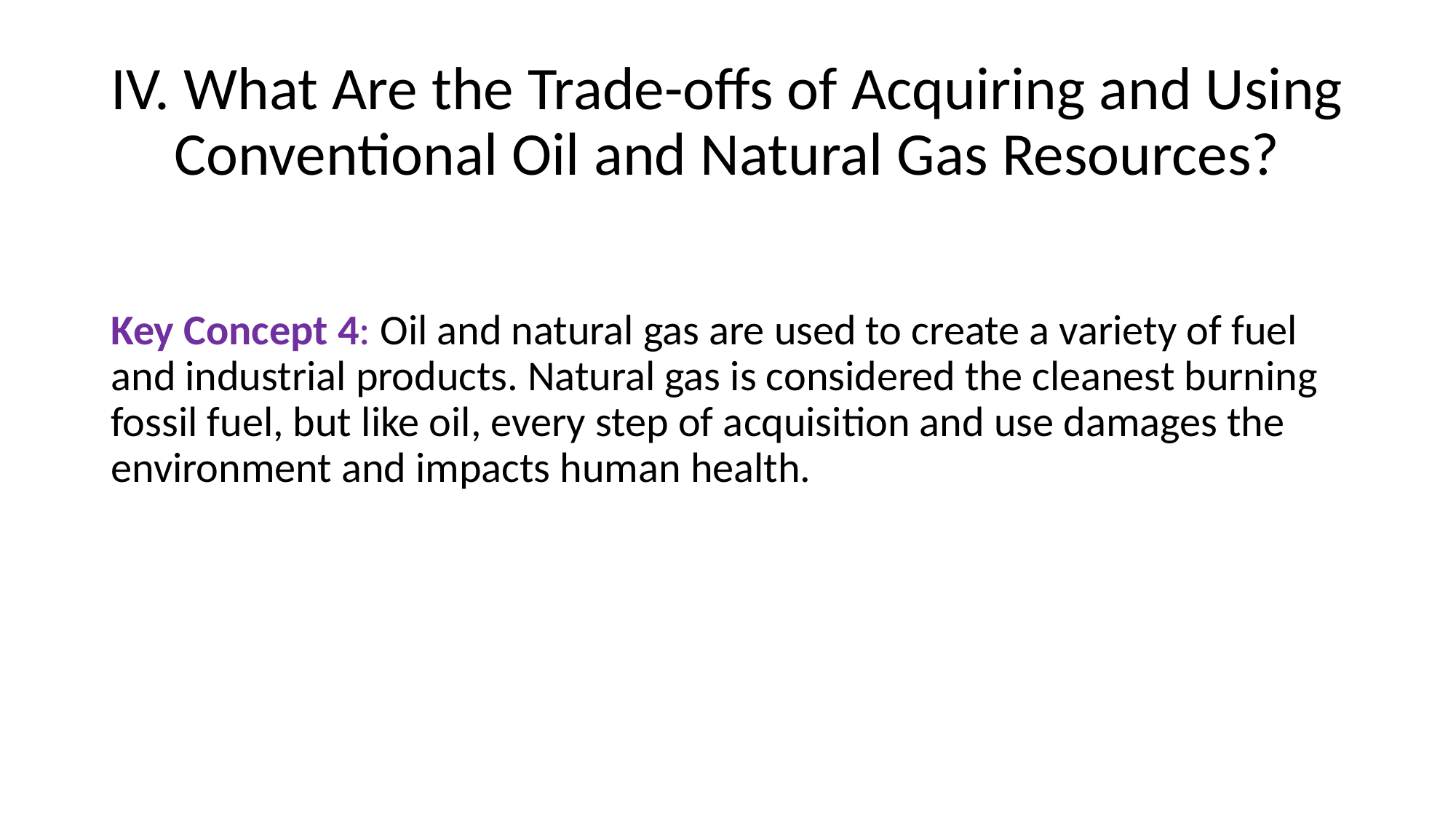

# IV. What Are the Trade-offs of Acquiring and Using Conventional Oil and Natural Gas Resources?
Key Concept 4: Oil and natural gas are used to create a variety of fuel and industrial products. Natural gas is considered the cleanest burning fossil fuel, but like oil, every step of acquisition and use damages the environment and impacts human health.